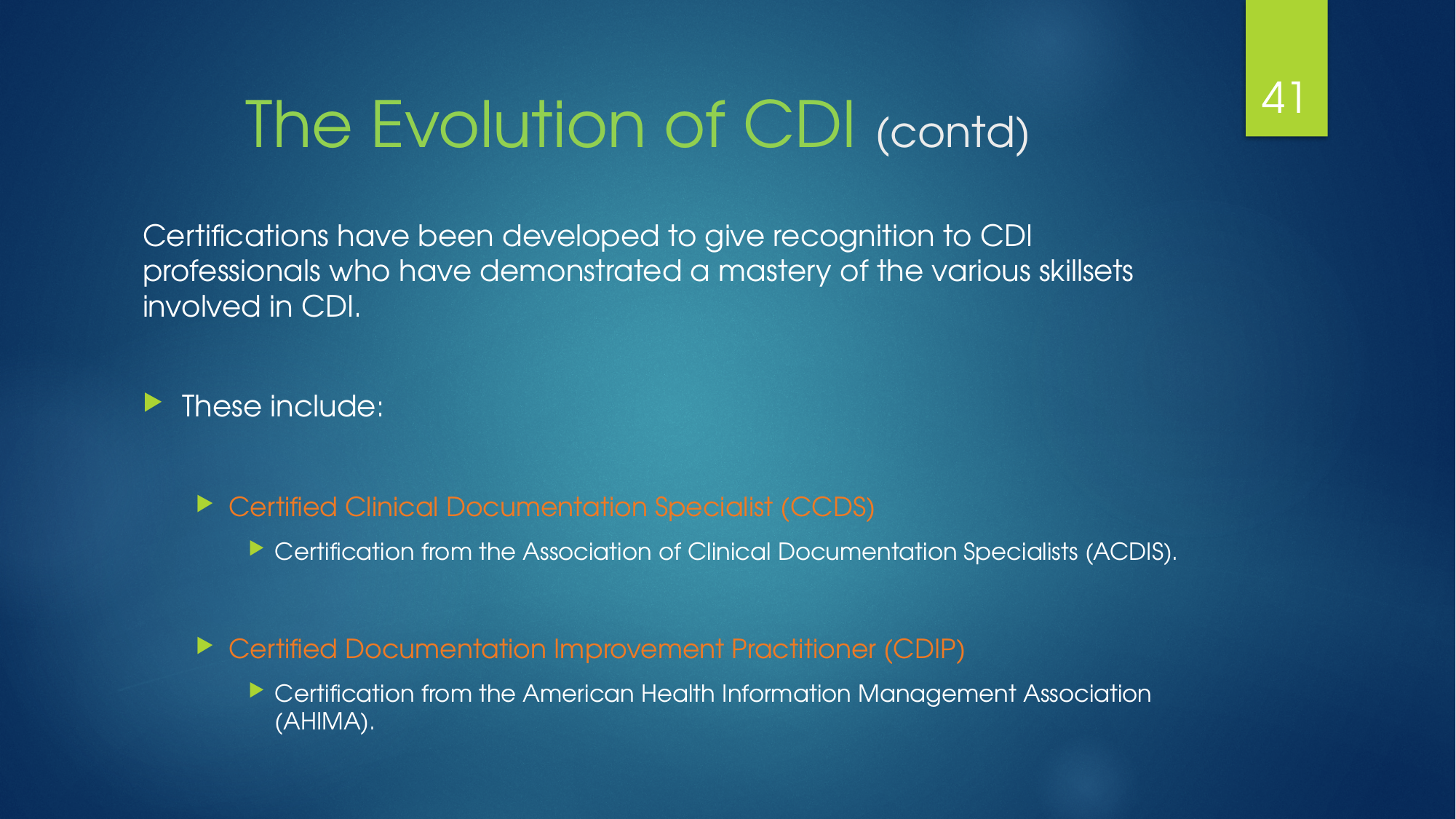

41
# The Evolution of CDI (contd)
Certifications have been developed to give recognition to CDI professionals who have demonstrated a mastery of the various skillsets involved in CDI.

These include:

Certified Clinical Documentation Specialist (CCDS)
Certification from the Association of Clinical Documentation Specialists (ACDIS).

Certified Documentation Improvement Practitioner (CDIP)
Certification from the American Health Information Management Association (AHIMA).